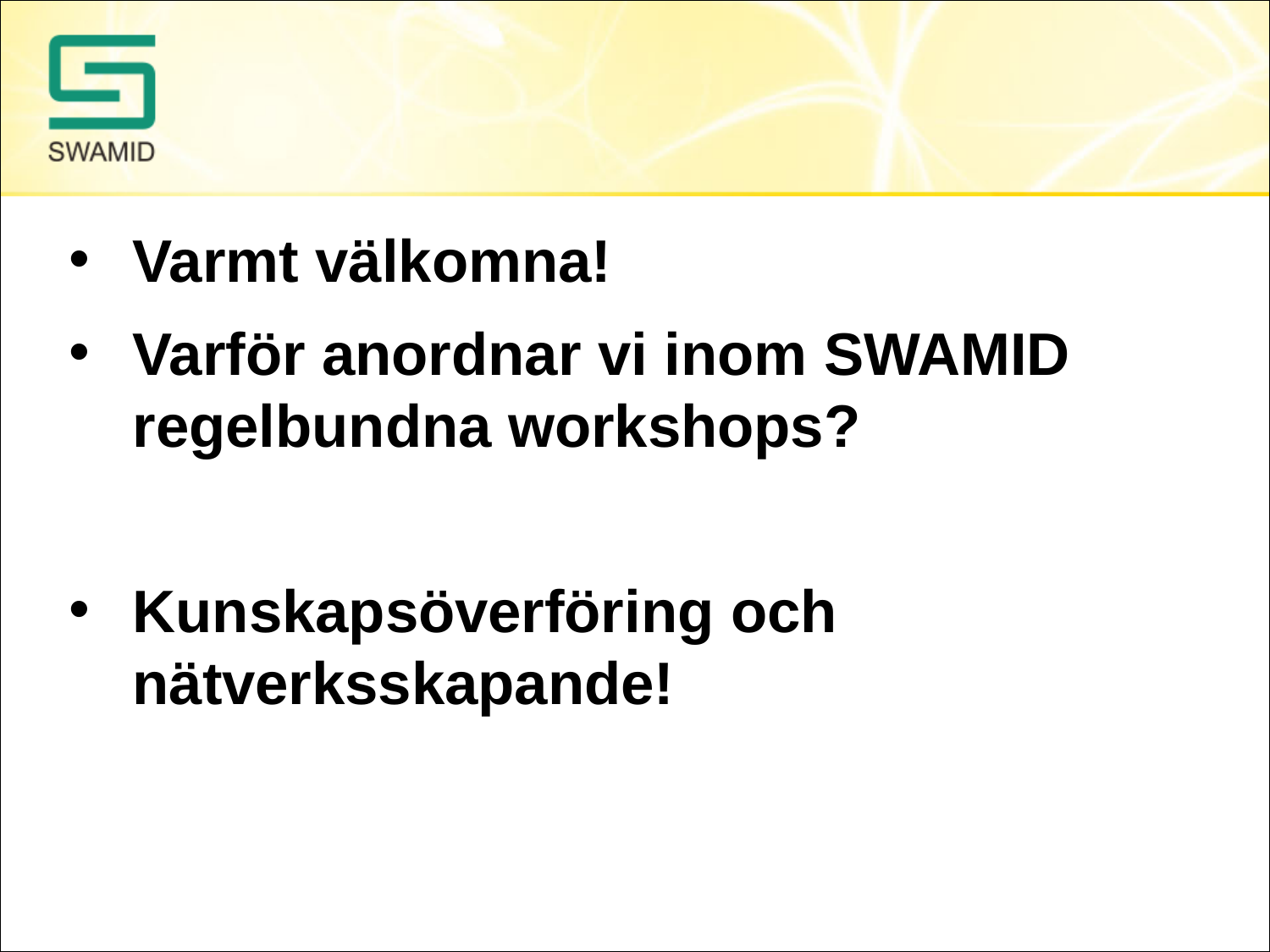

Varmt välkomna!
Varför anordnar vi inom SWAMID regelbundna workshops?

Kunskapsöverföring och nätverksskapande!